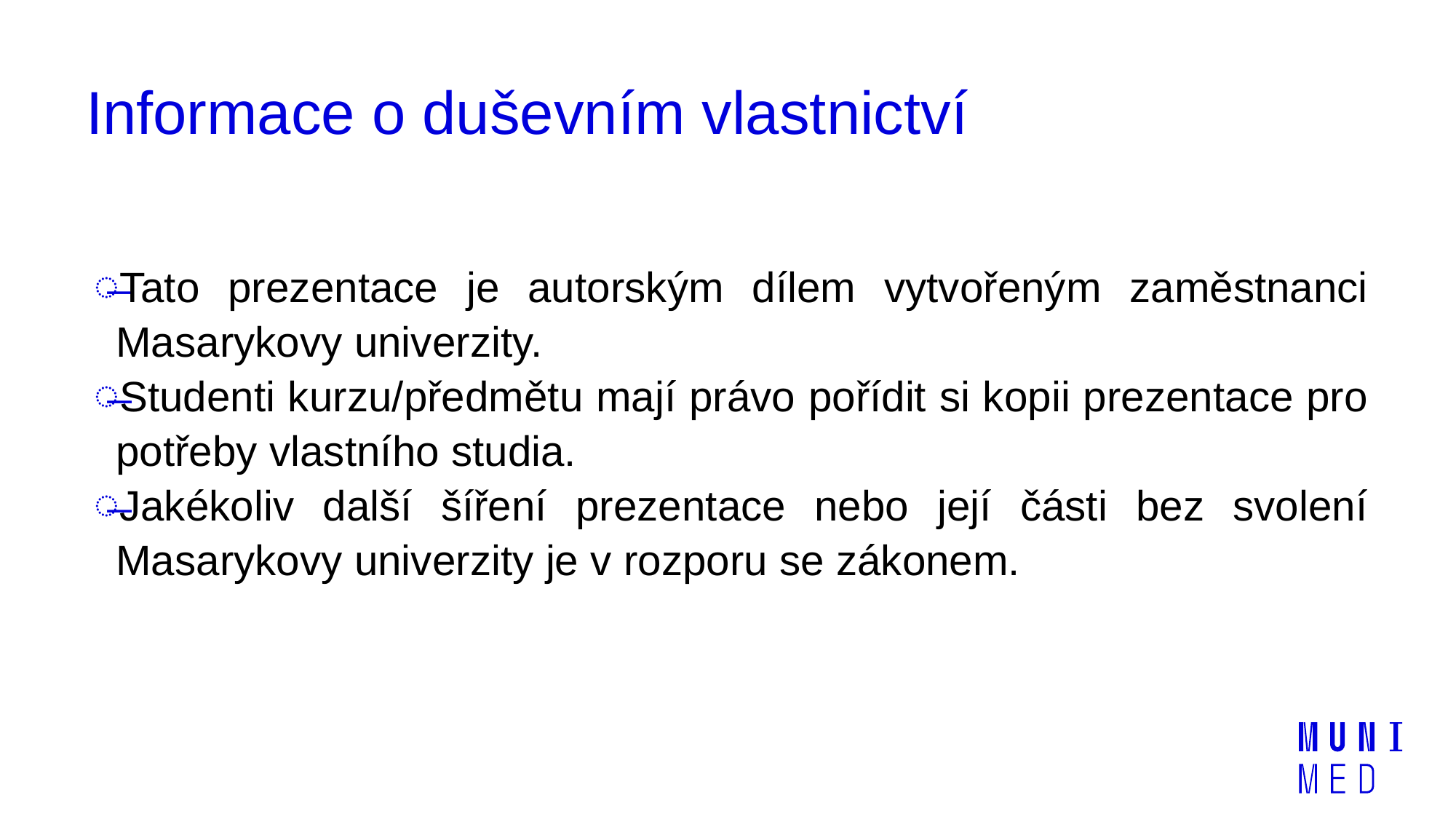

# Informace o duševním vlastnictví

Tato prezentace je autorským dílem vytvořeným zaměstnanci Masarykovy univerzity.
Studenti kurzu/předmětu mají právo pořídit si kopii prezentace pro potřeby vlastního studia.
Jakékoliv další šíření prezentace nebo její části bez svolení Masarykovy univerzity je v rozporu se zákonem.